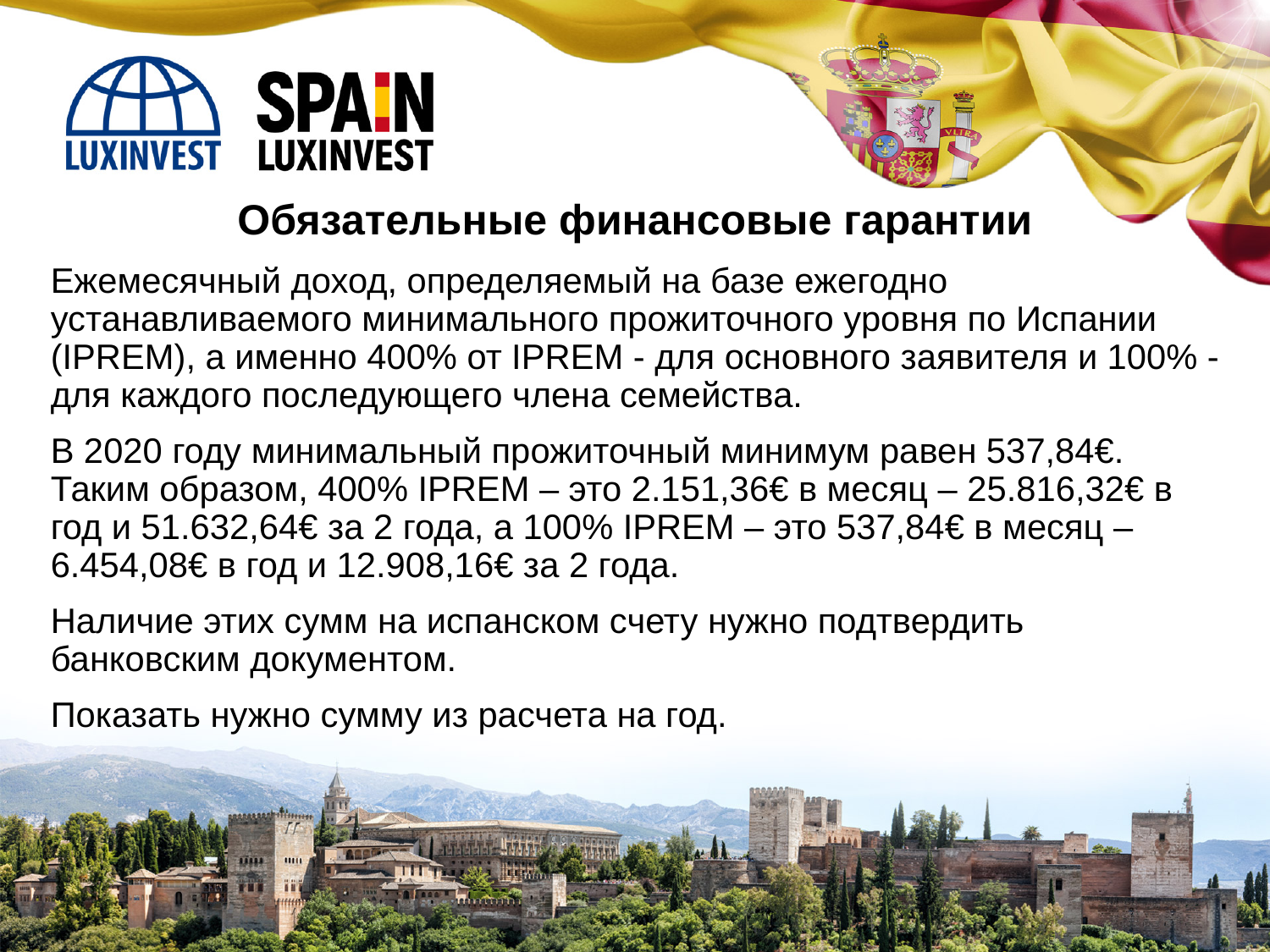

Обязательные финансовые гарантии
Ежемесячный доход, определяемый на базе ежегодно устанавливаемого минимального прожиточного уровня по Испании (IPREM), а именно 400% от IPREM - для основного заявителя и 100% - для каждого последующего члена семейства.
В 2020 году минимальный прожиточный минимум равен 537,84€. Таким образом, 400% IPREM – это 2.151,36€ в месяц – 25.816,32€ в год и 51.632,64€ за 2 года, а 100% IPREM – это 537,84€ в месяц – 6.454,08€ в год и 12.908,16€ за 2 года.
Наличие этих сумм на испанском счету нужно подтвердить банковским документом.
Показать нужно сумму из расчета на год.